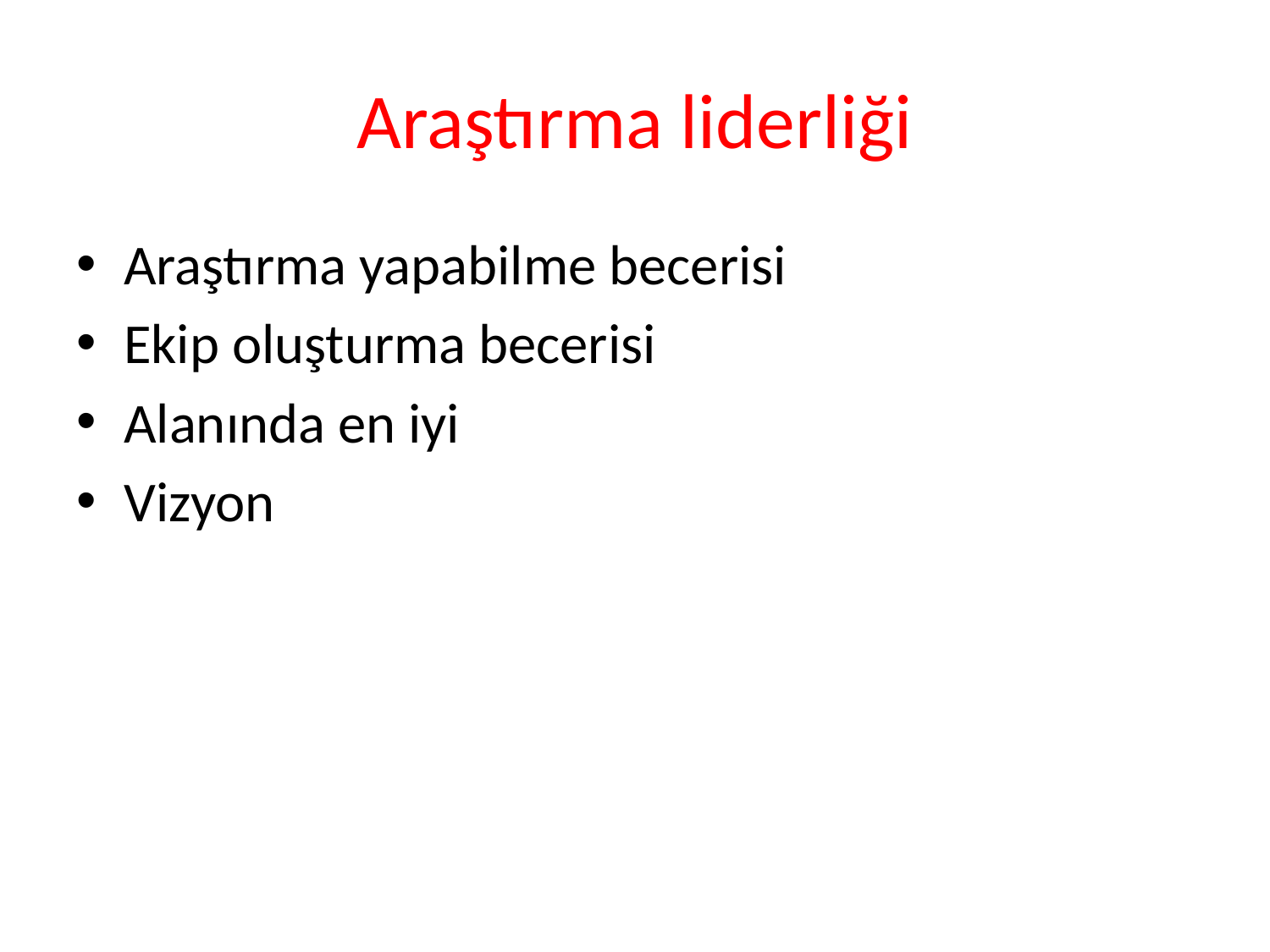

# Araştırma liderliği
Araştırma yapabilme becerisi
Ekip oluşturma becerisi
Alanında en iyi
Vizyon